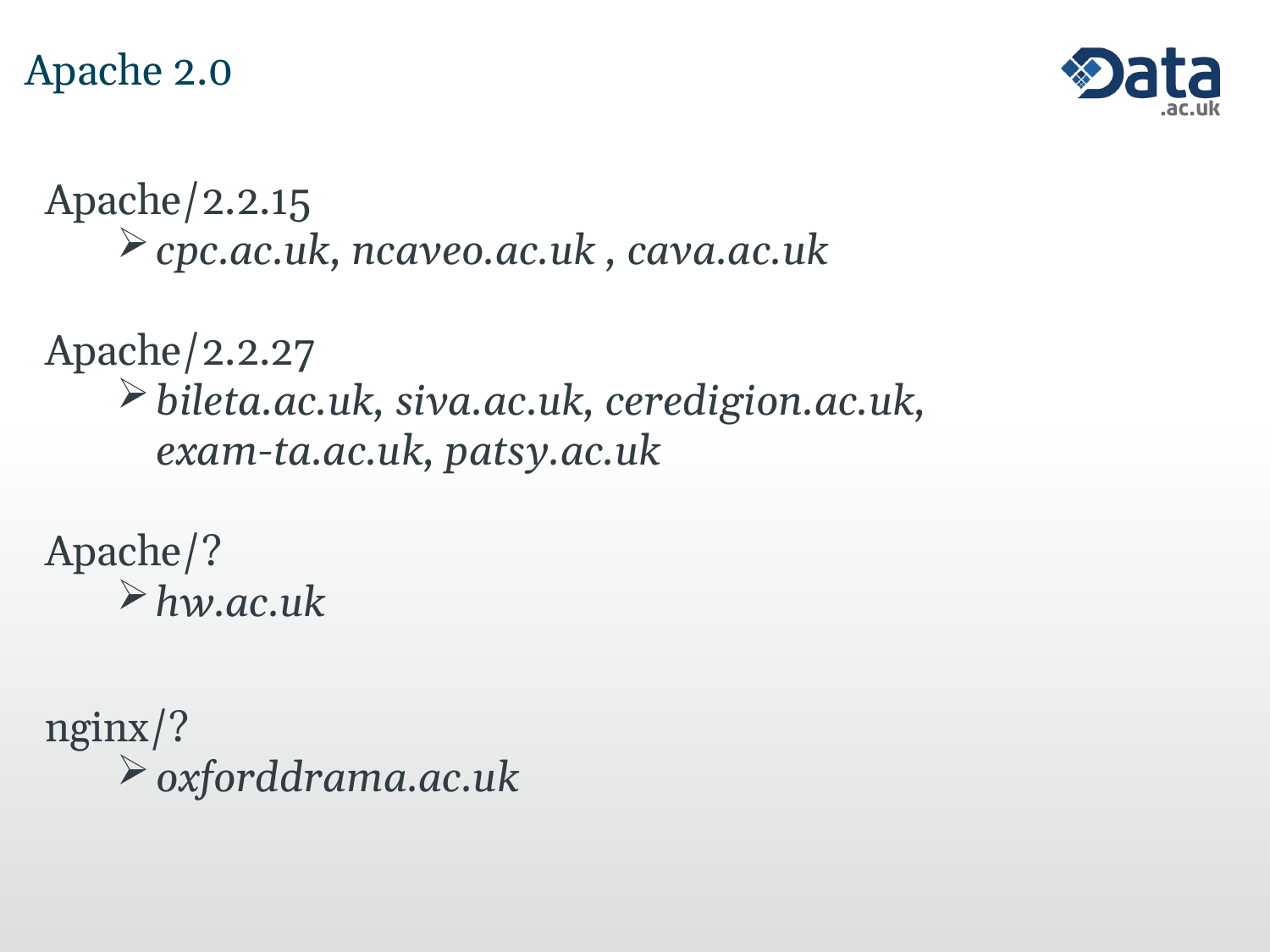

# Apache 2.0
Apache/2.2.15
cpc.ac.uk, ncaveo.ac.uk , cava.ac.uk

Apache/2.2.27
bileta.ac.uk, siva.ac.uk, ceredigion.ac.uk,
exam-ta.ac.uk, patsy.ac.uk

Apache/?
hw.ac.uk

nginx/?
oxforddrama.ac.uk